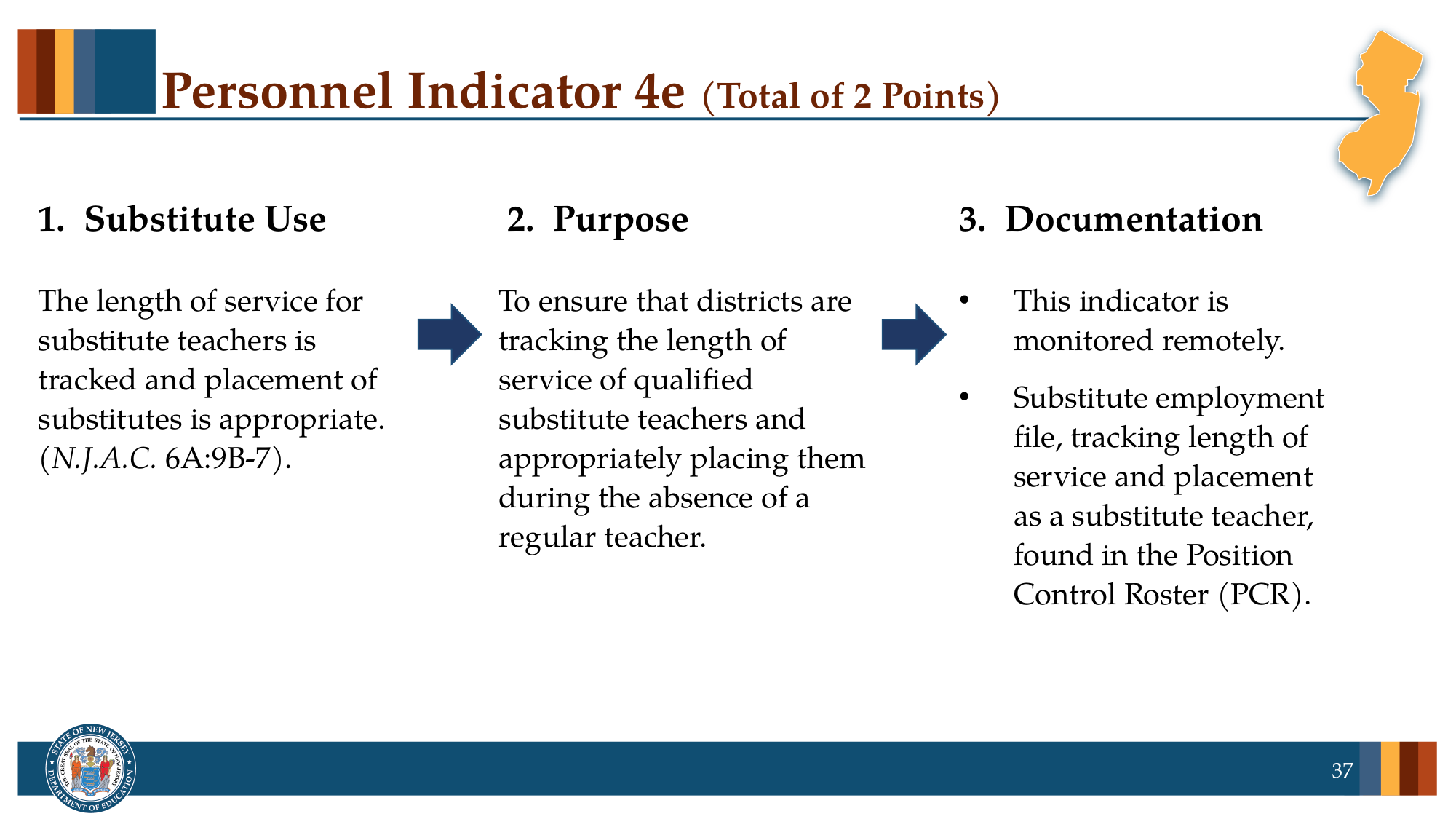

# Personnel Indicator 4e (Total of 2 Points)
1.  Substitute Use
 2.  Purpose
3.  Documentation
The length of service for substitute teachers is tracked and placement of substitutes is appropriate. (N.J.A.C. 6A:9B-7).
To ensure that districts are tracking the length of service of qualified substitute teachers and appropriately placing them during the absence of a regular teacher.
This indicator is monitored remotely.
Substitute employment file, tracking length of service and placement as a substitute teacher, found in the Position Control Roster (PCR).
37